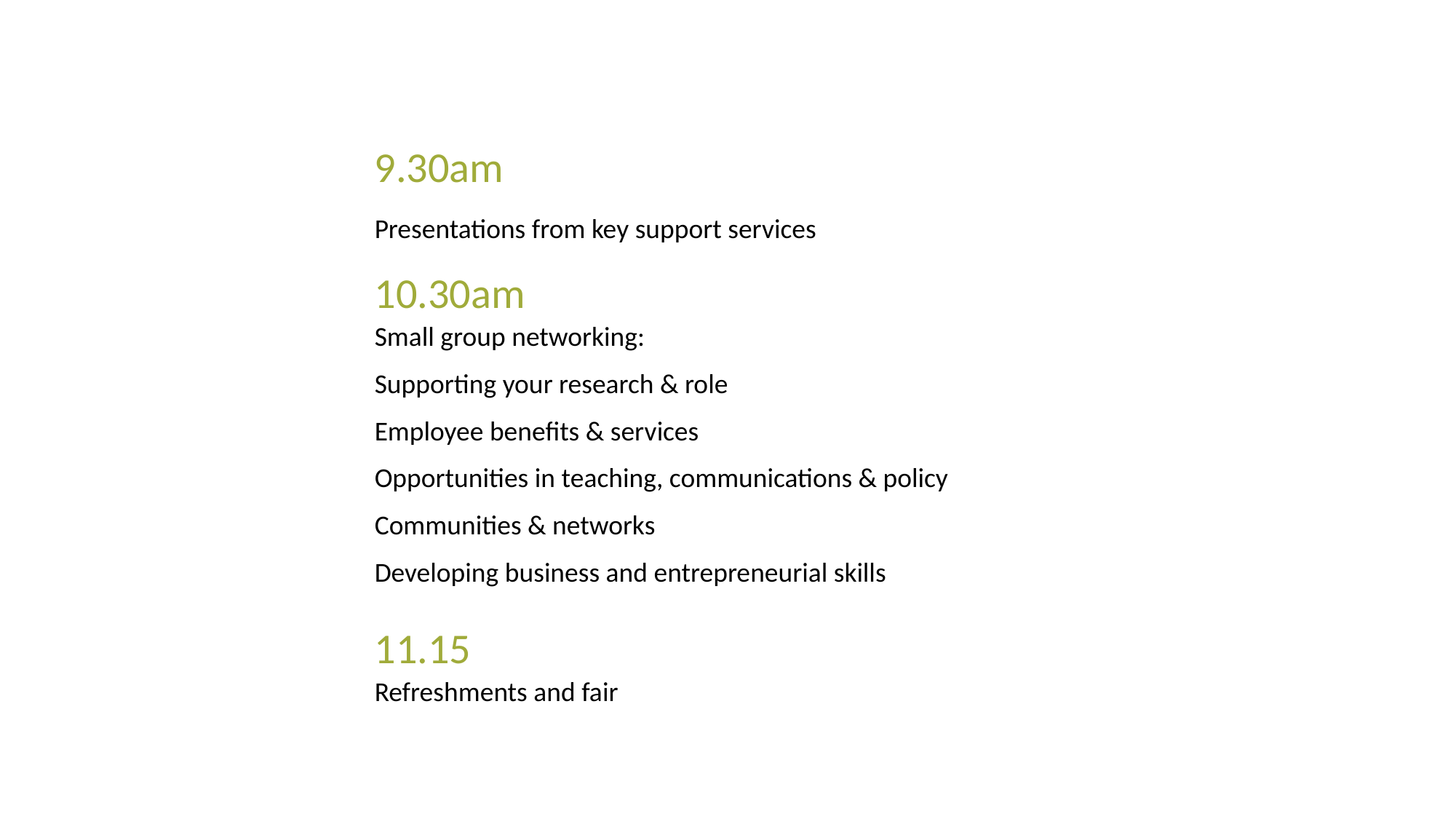

9.30am
Presentations from key support services
10.30am
Small group networking:
Supporting your research & role
Employee benefits & services
Opportunities in teaching, communications & policy
Communities & networks
Developing business and entrepreneurial skills
11.15
Refreshments and fair